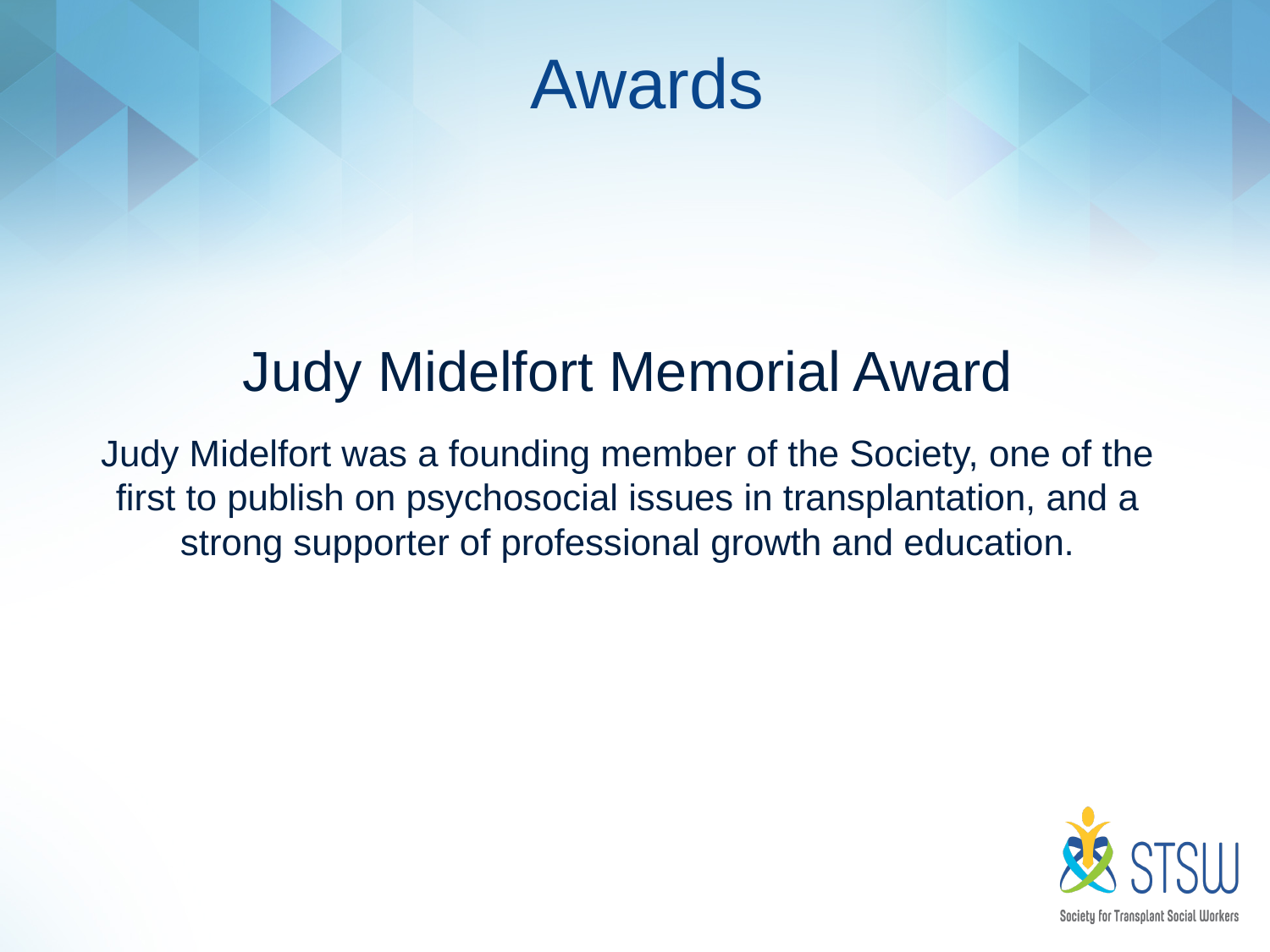

# Awards

Judy Midelfort Memorial Award
Judy Midelfort was a founding member of the Society, one of the first to publish on psychosocial issues in transplantation, and a strong supporter of professional growth and education.